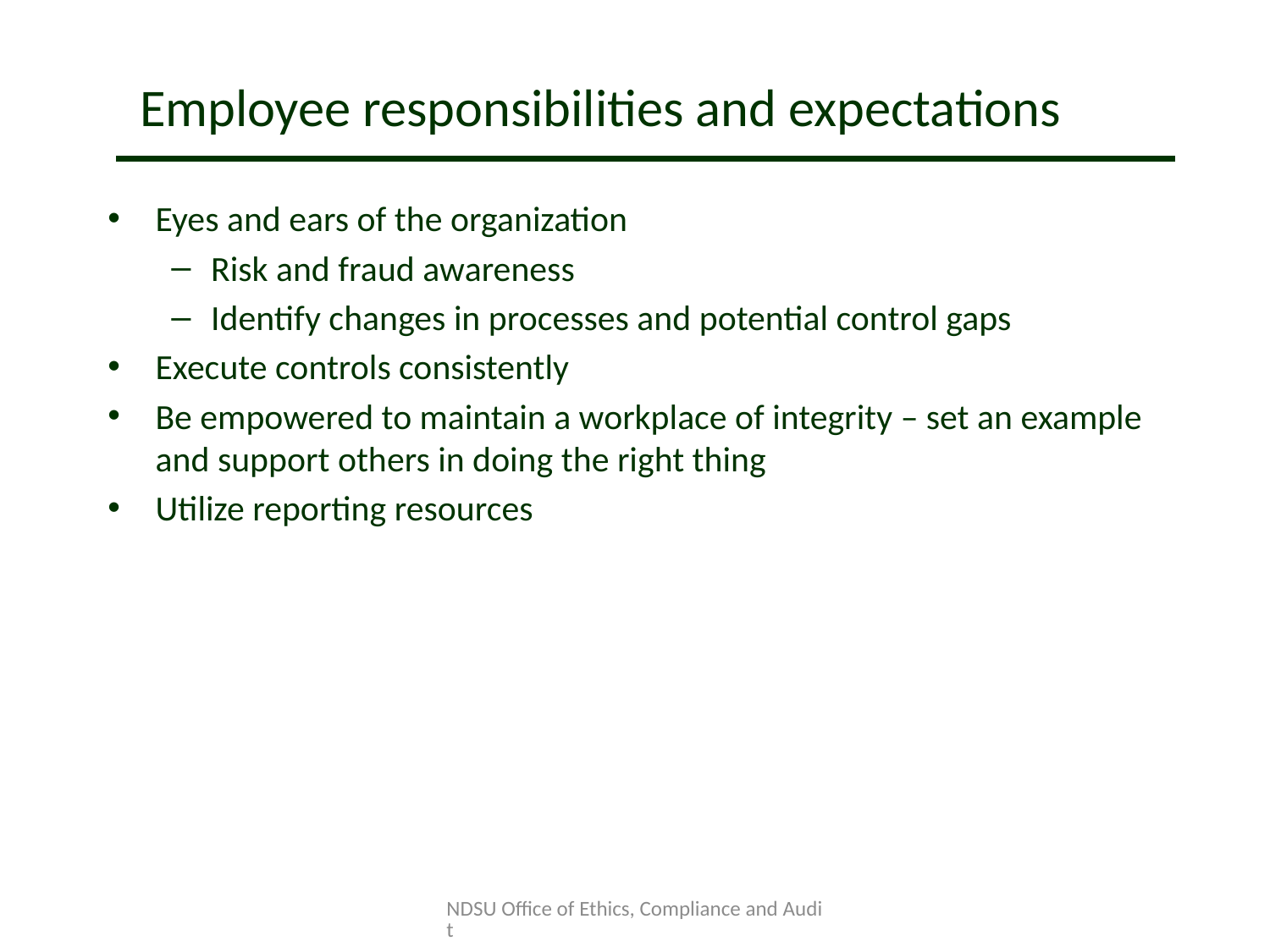

Employee responsibilities and expectations
Eyes and ears of the organization
Risk and fraud awareness
Identify changes in processes and potential control gaps
Execute controls consistently
Be empowered to maintain a workplace of integrity – set an example and support others in doing the right thing
Utilize reporting resources

NDSU Office of Ethics, Compliance and Audit